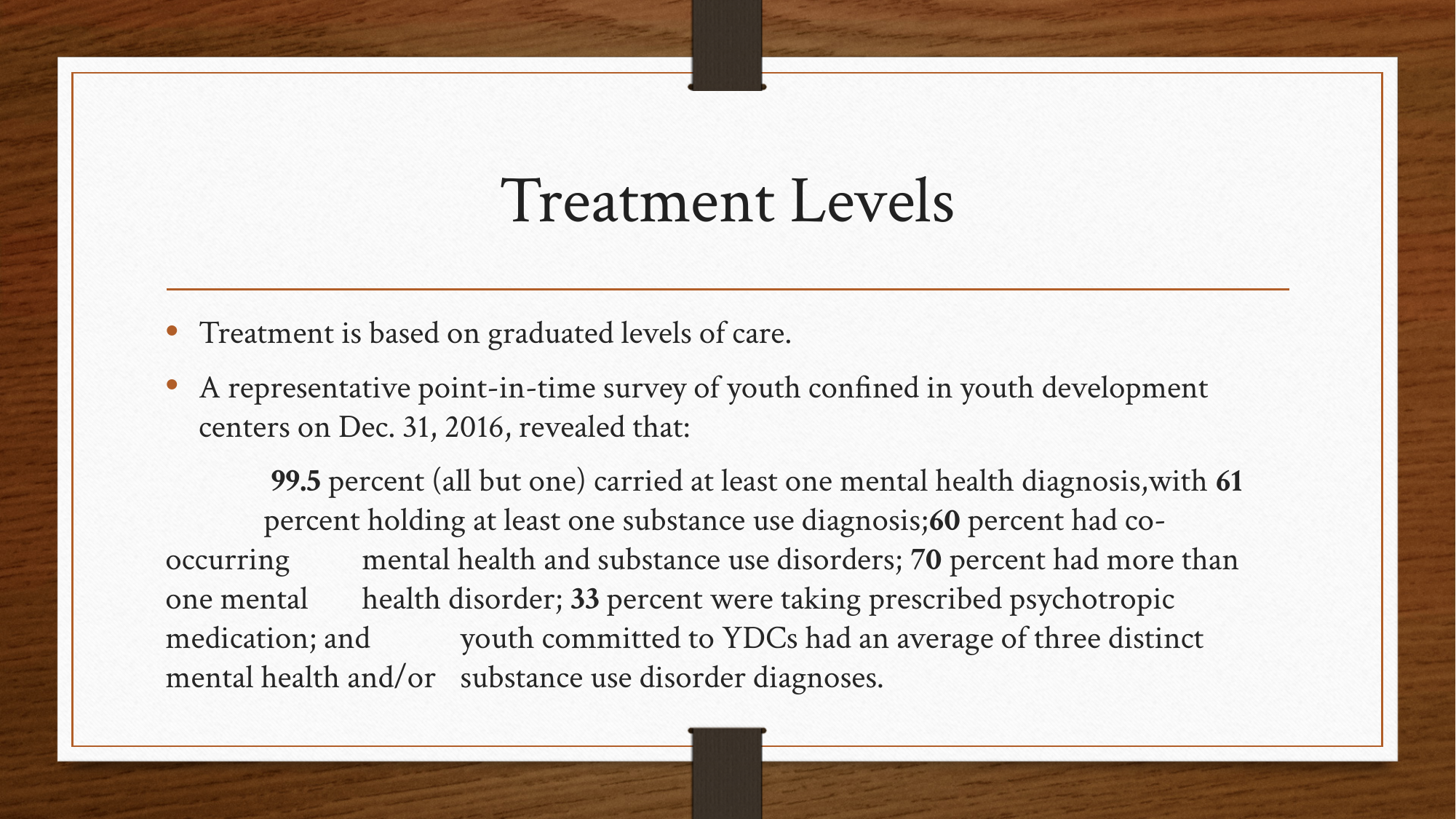

# Treatment Levels
Treatment is based on graduated levels of care.
A representative point-in-time survey of youth confined in youth development centers on Dec. 31, 2016, revealed that:
	 99.5 percent (all but one) carried at least one mental health diagnosis,with 61 	percent holding at least one substance use diagnosis;60 percent had co-occurring 	mental health and substance use disorders; 70 percent had more than one mental 	health disorder; 33 percent were taking prescribed psychotropic medication; and 	youth committed to YDCs had an average of three distinct mental health and/or 	substance use disorder diagnoses.